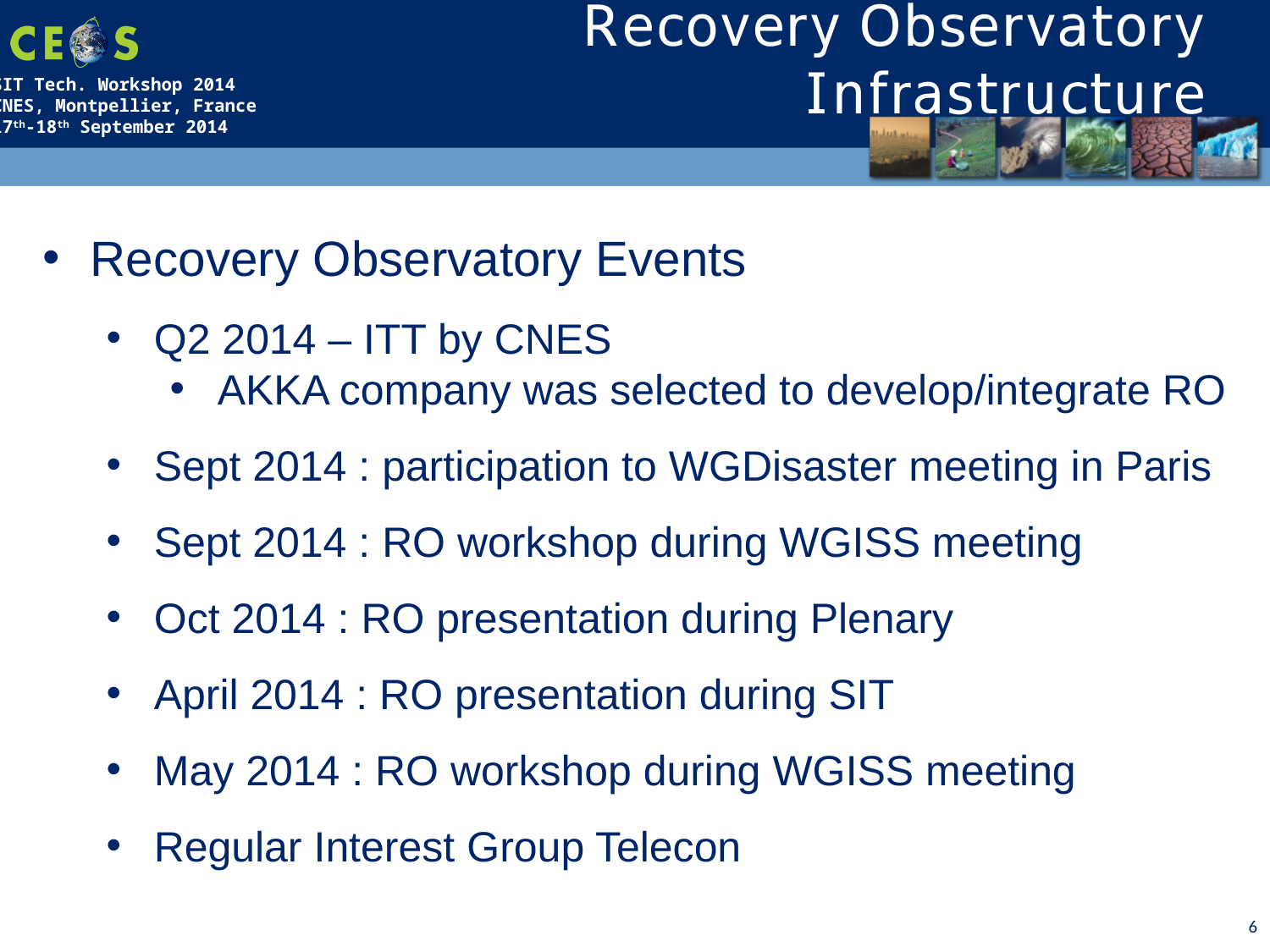

Recovery Observatory Infrastructure

Recovery Observatory Events
Q2 2014 – ITT by CNES
AKKA company was selected to develop/integrate RO
Sept 2014 : participation to WGDisaster meeting in Paris
Sept 2014 : RO workshop during WGISS meeting
Oct 2014 : RO presentation during Plenary
April 2014 : RO presentation during SIT
May 2014 : RO workshop during WGISS meeting
Regular Interest Group Telecon
6